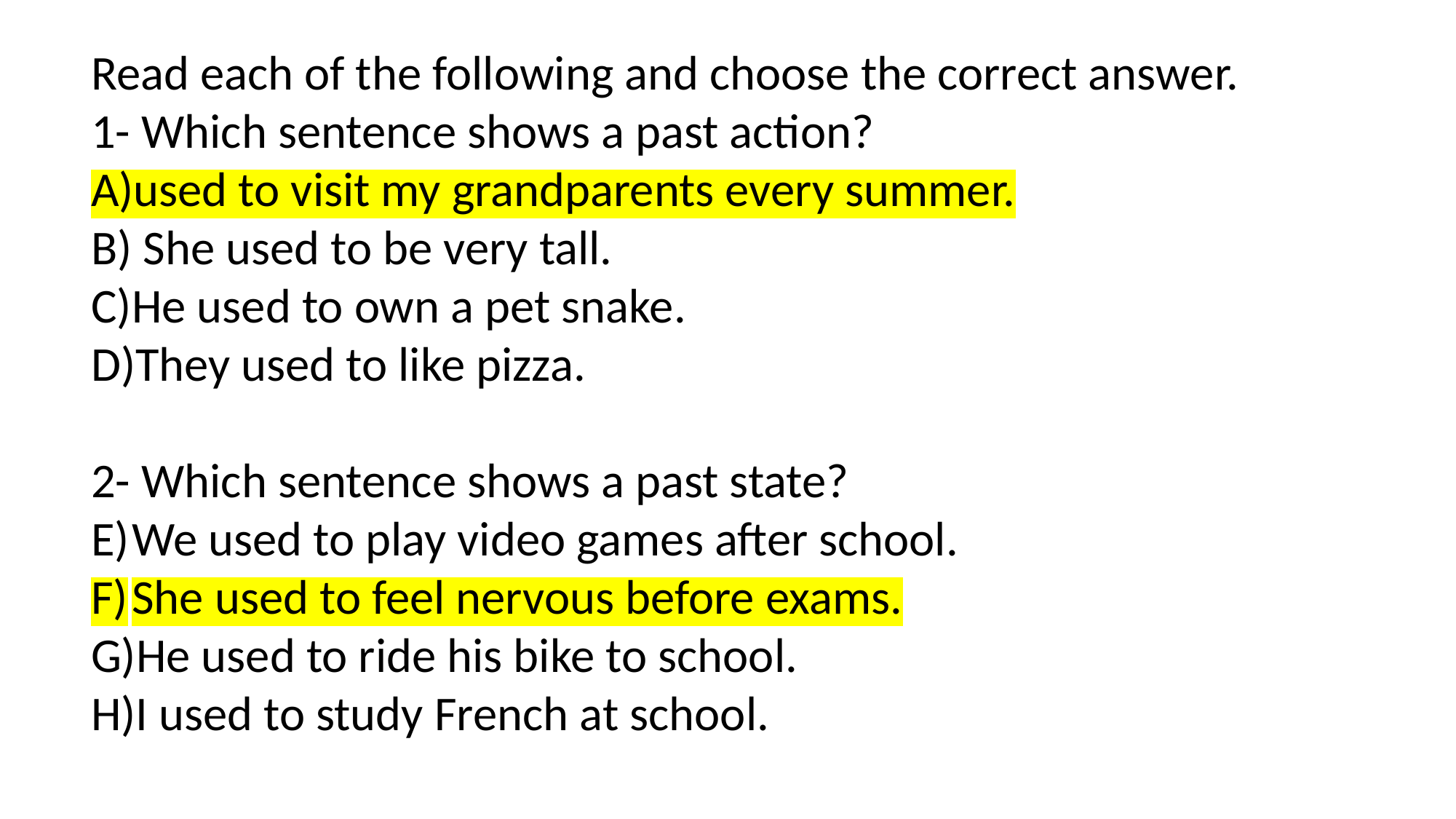

Read each of the following and choose the correct answer.
1- Which sentence shows a past action?
used to visit my grandparents every summer.
 She used to be very tall.
He used to own a pet snake.
They used to like pizza.

2- Which sentence shows a past state?
We used to play video games after school.
She used to feel nervous before exams.
He used to ride his bike to school.
I used to study French at school.